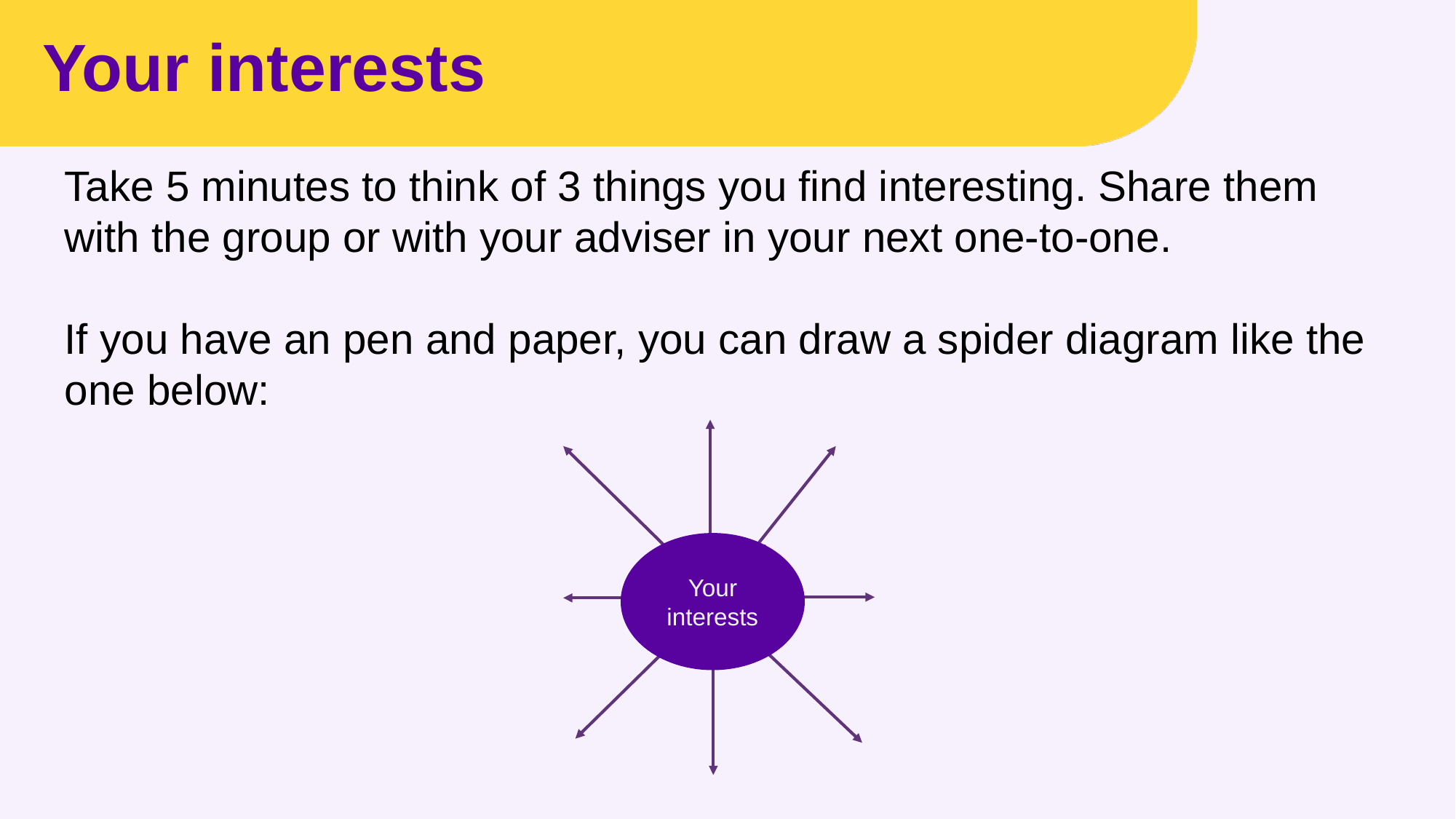

# Your interests
Take 5 minutes to think of 3 things you find interesting. Share them with the group or with your adviser in your next one-to-one.

If you have an pen and paper, you can draw a spider diagram like the one below:

Your interests
Your interests